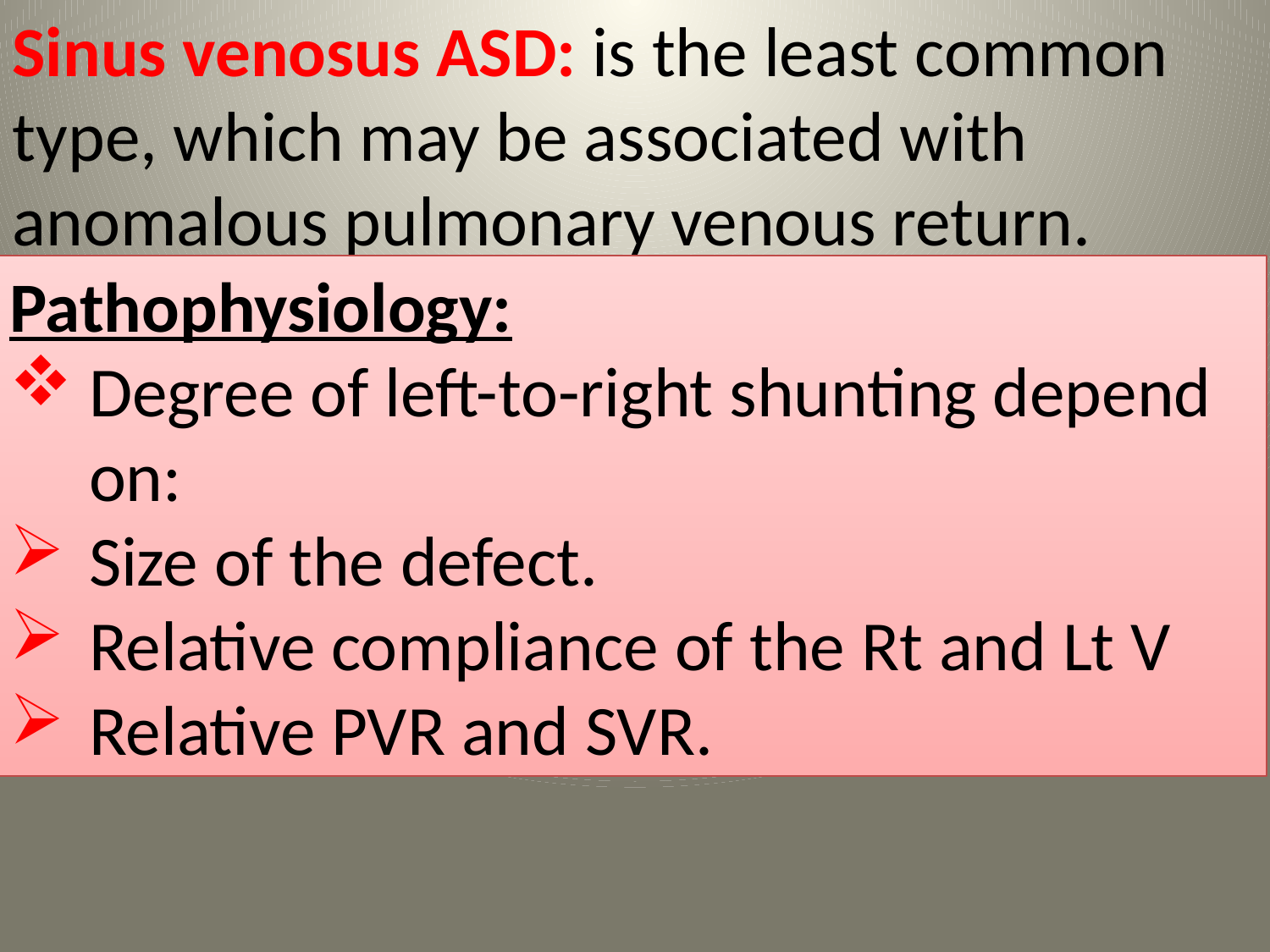

Sinus venosus ASD: is the least common type, which may be associated with anomalous pulmonary venous return.
Pathophysiology:
Degree of left-to-right shunting depend on:
Size of the defect.
Relative compliance of the Rt and Lt V
Relative PVR and SVR.